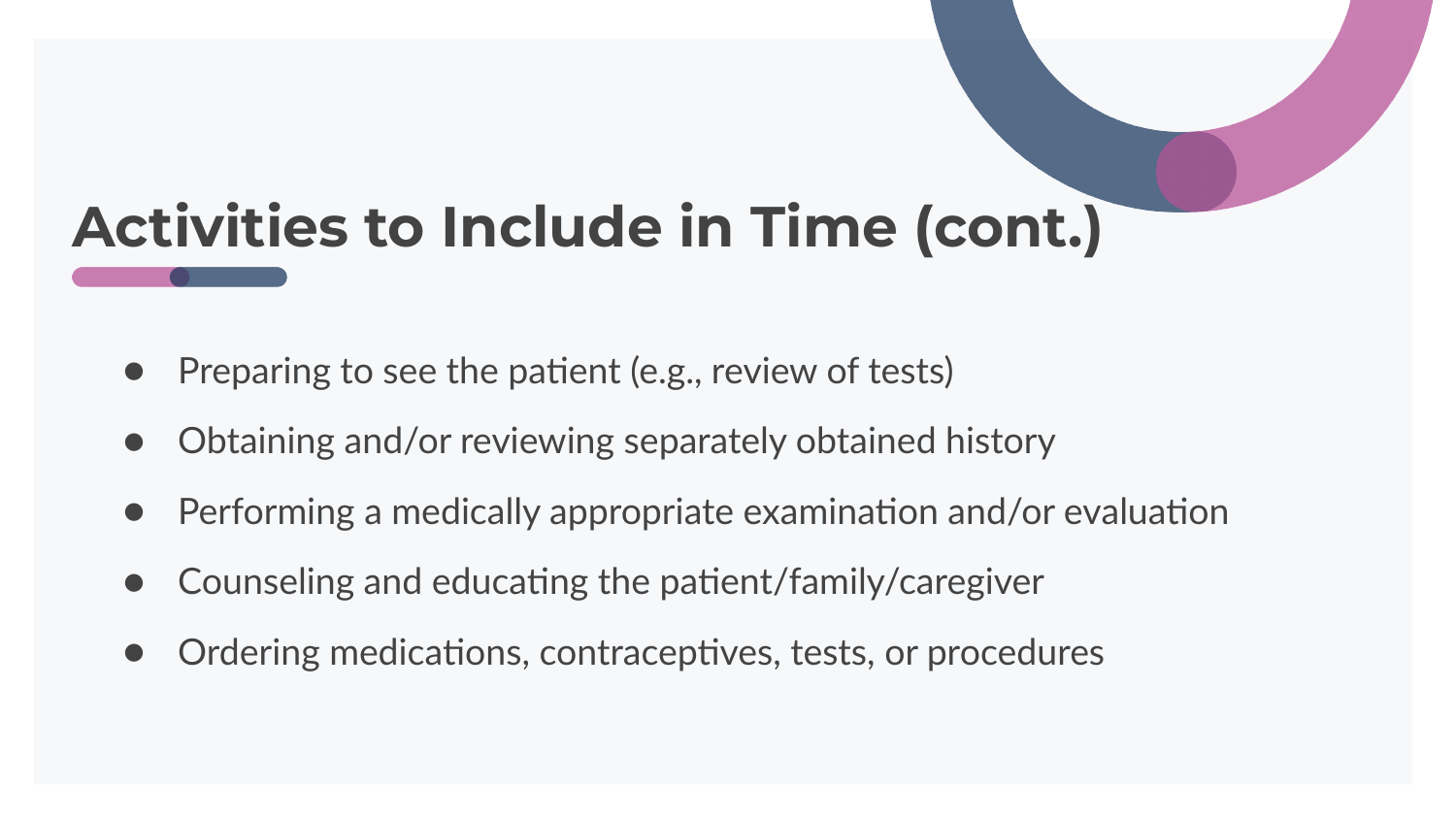

# Activities to Include in Time (cont.)
Preparing to see the patient (e.g., review of tests)
Obtaining and/or reviewing separately obtained history
Performing a medically appropriate examination and/or evaluation
Counseling and educating the patient/family/caregiver
Ordering medications, contraceptives, tests, or procedures